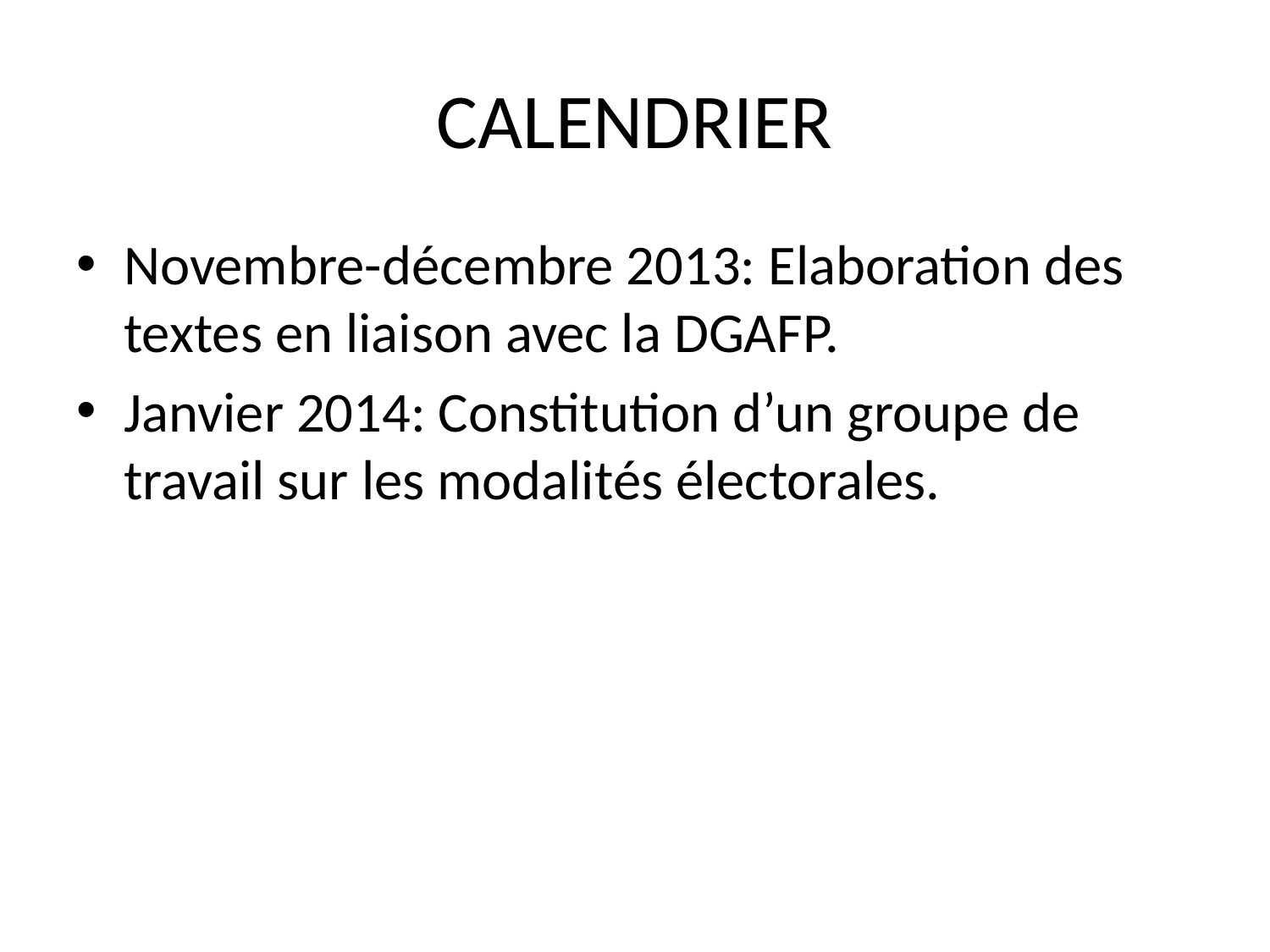

# CALENDRIER
Novembre-décembre 2013: Elaboration des textes en liaison avec la DGAFP.
Janvier 2014: Constitution d’un groupe de travail sur les modalités électorales.